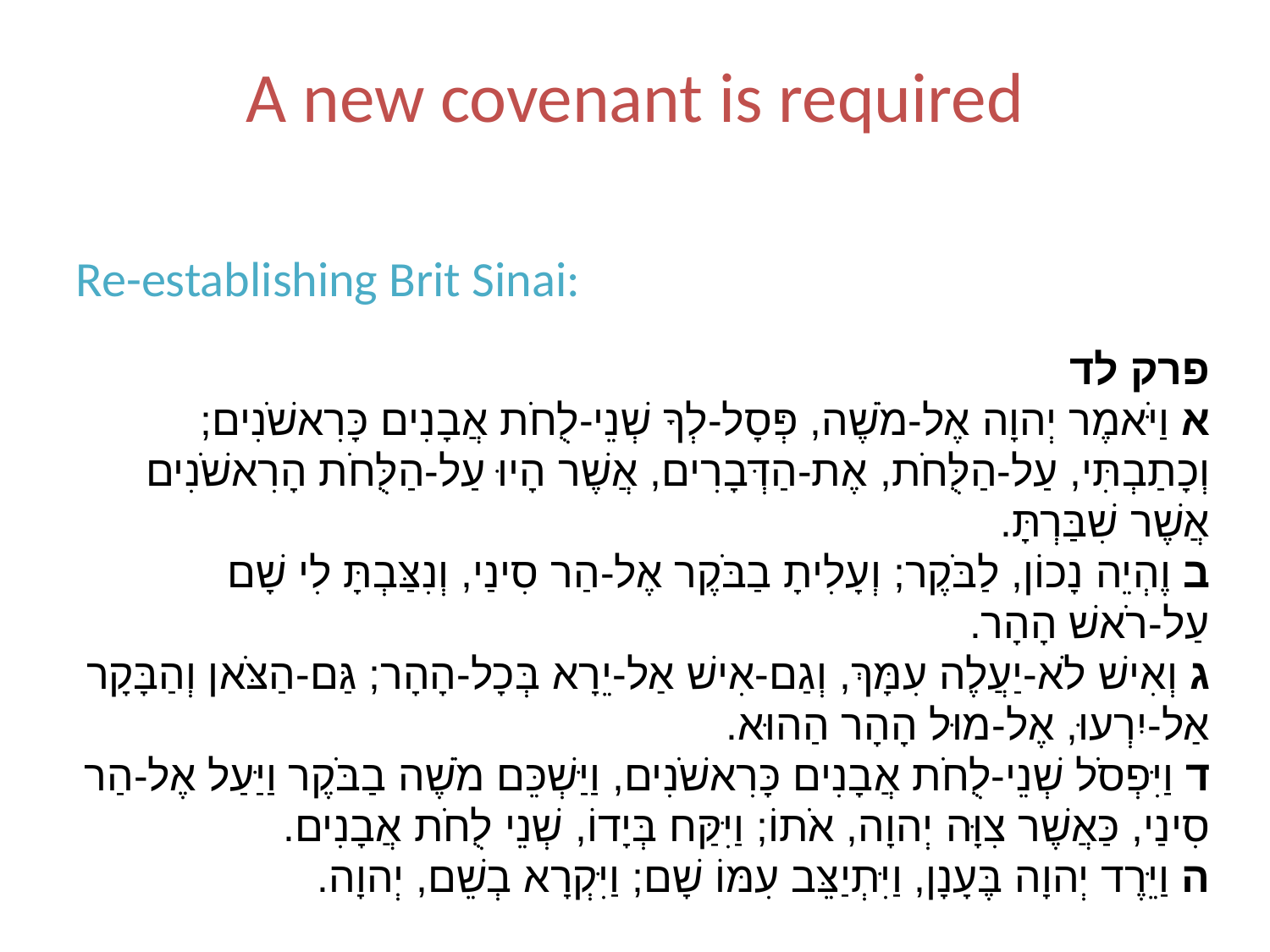

# A new covenant is required
Re-establishing Brit Sinai:
פרק לד
א וַיֹּאמֶר יְהוָה אֶל-מֹשֶׁה, פְּסָל-לְךָ שְׁנֵי-לֻחֹת אֲבָנִים כָּרִאשֹׁנִים; וְכָתַבְתִּי, עַל-הַלֻּחֹת, אֶת-הַדְּבָרִים, אֲשֶׁר הָיוּ עַל-הַלֻּחֹת הָרִאשֹׁנִים אֲשֶׁר שִׁבַּרְתָּ.
ב וֶהְיֵה נָכוֹן, לַבֹּקֶר; וְעָלִיתָ בַבֹּקֶר אֶל-הַר סִינַי, וְנִצַּבְתָּ לִי שָׁם עַל-רֹאשׁ הָהָר.
ג וְאִישׁ לֹא-יַעֲלֶה עִמָּךְ, וְגַם-אִישׁ אַל-יֵרָא בְּכָל-הָהָר; גַּם-הַצֹּאן וְהַבָּקָר אַל-יִרְעוּ, אֶל-מוּל הָהָר הַהוּא.
ד וַיִּפְסֹל שְׁנֵי-לֻחֹת אֲבָנִים כָּרִאשֹׁנִים, וַיַּשְׁכֵּם מֹשֶׁה בַבֹּקֶר וַיַּעַל אֶל-הַר סִינַי, כַּאֲשֶׁר צִוָּה יְהוָה, אֹתוֹ; וַיִּקַּח בְּיָדוֹ, שְׁנֵי לֻחֹת אֲבָנִים.
ה וַיֵּרֶד יְהוָה בֶּעָנָן, וַיִּתְיַצֵּב עִמּוֹ שָׁם; וַיִּקְרָא בְשֵׁם, יְהוָה.